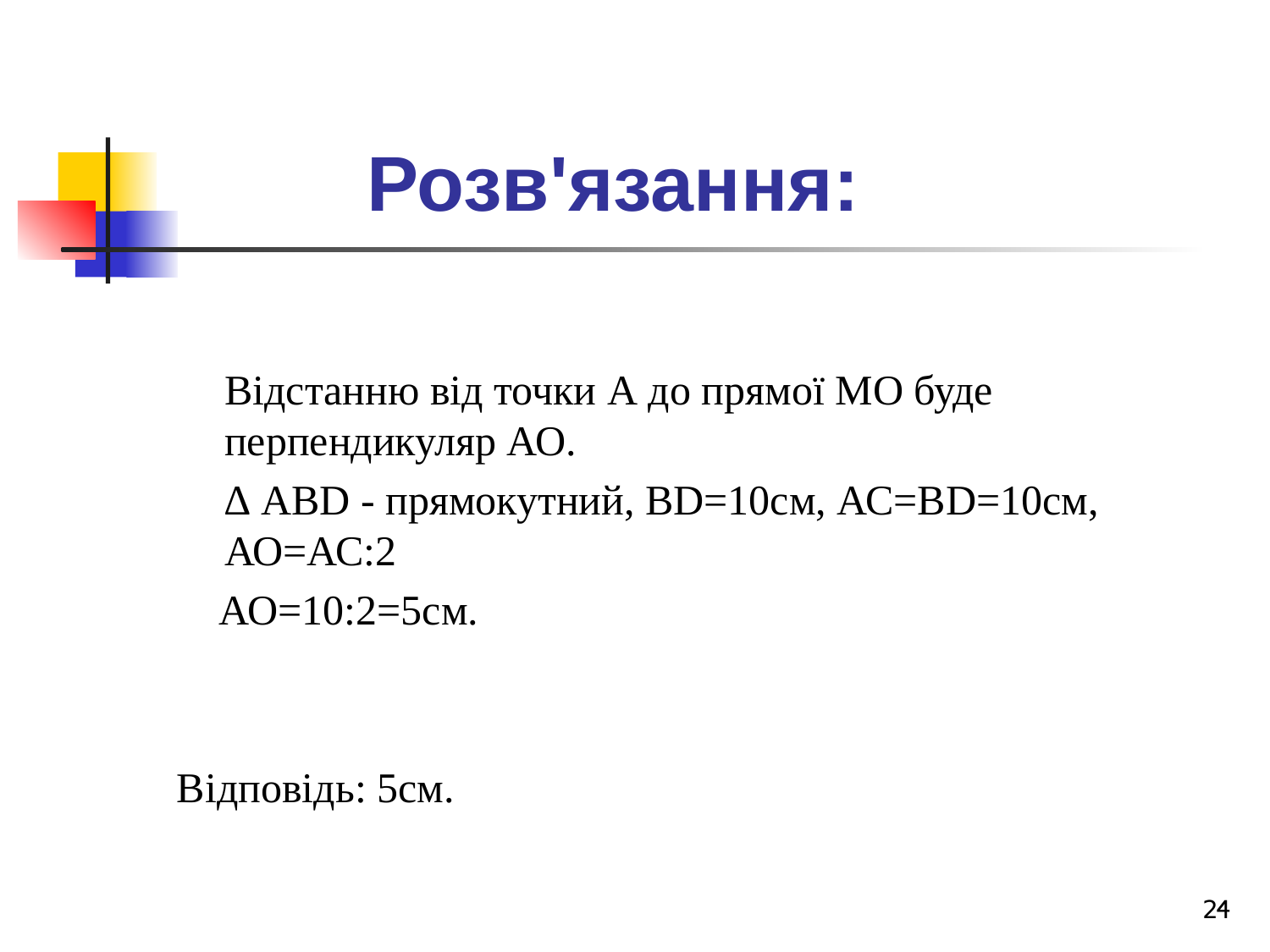

# Розв'язання:
	Відстанню від точки А до прямої МО буде    перпендикуляр АО.
	∆ АВD - прямокутний, ВD=10см, АС=ВD=10см, АО=АС:2
    АО=10:2=5см.

Відповідь: 5см.
24